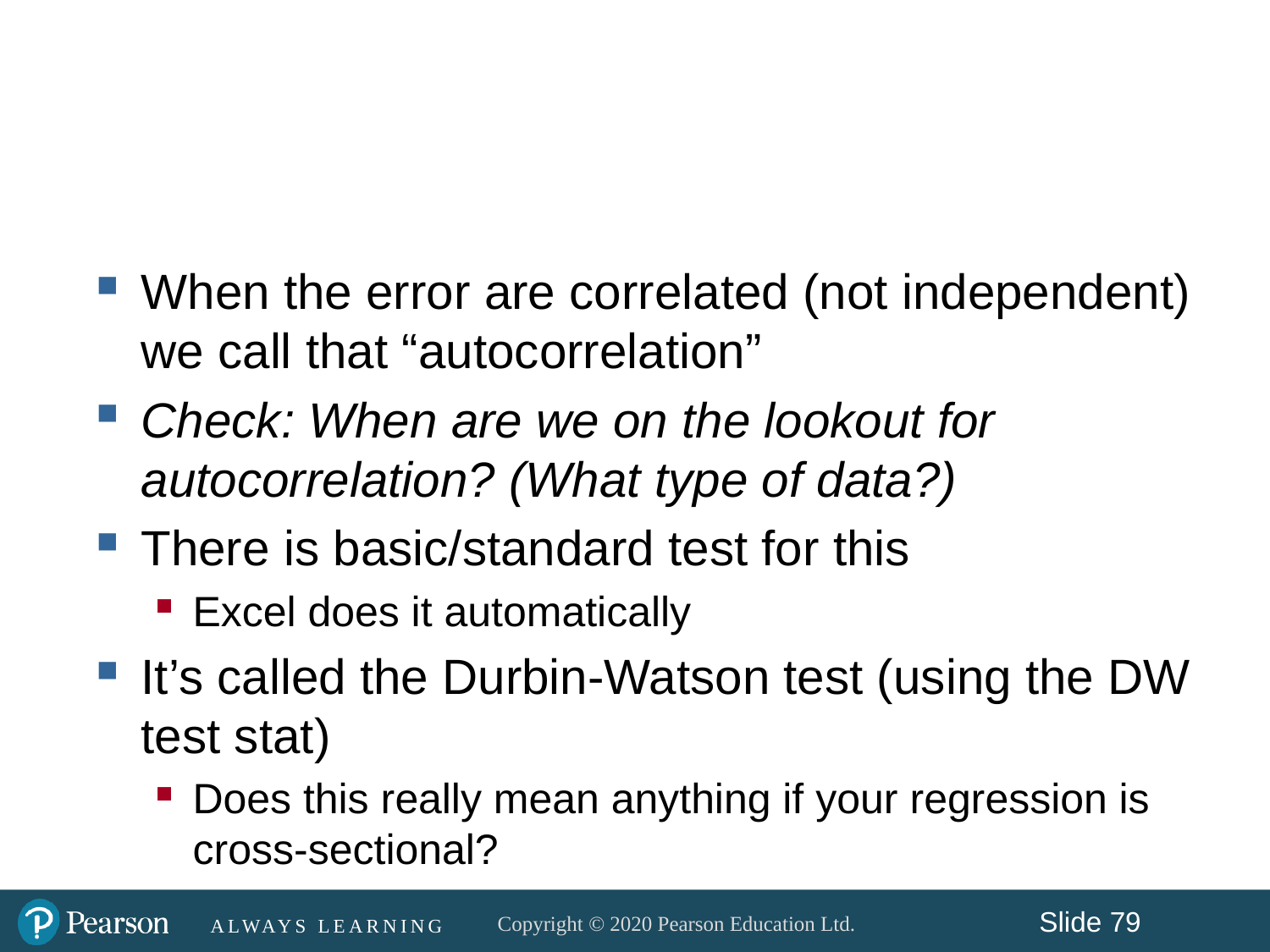

#
When the error are correlated (not independent) we call that “autocorrelation”
Check: When are we on the lookout for autocorrelation? (What type of data?)
There is basic/standard test for this
Excel does it automatically
It’s called the Durbin-Watson test (using the DW test stat)
Does this really mean anything if your regression is cross-sectional?